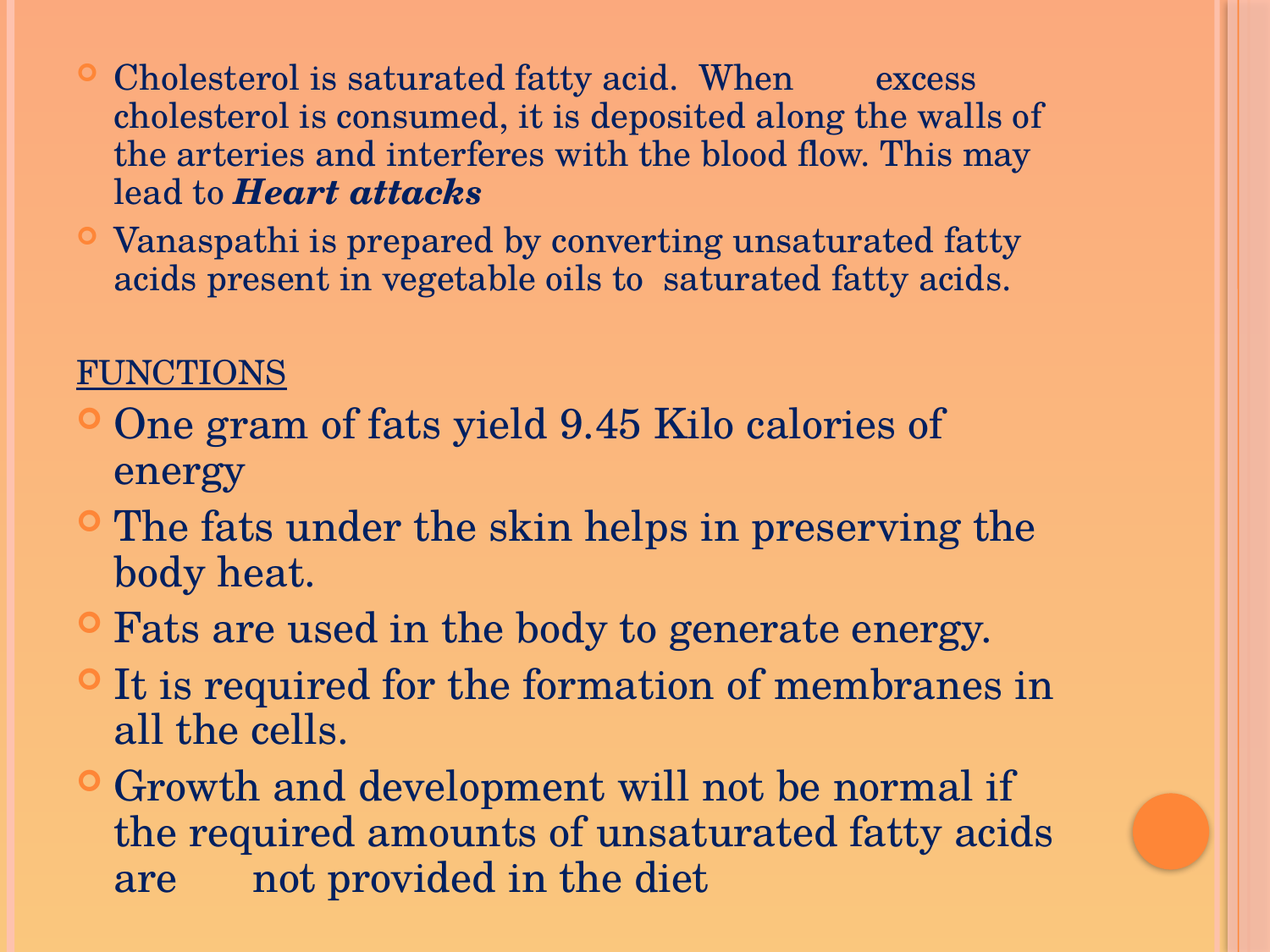

Cholesterol is saturated fatty acid.  When 	excess 	cholesterol is consumed, it is deposited along the walls of the arteries and interferes with the blood flow. This may lead to Heart attacks
Vanaspathi is prepared by converting unsaturated fatty acids present in vegetable oils to  saturated fatty acids.

FUNCTIONS
One gram of fats yield 9.45 Kilo calories of energy
The fats under the skin helps in preserving the body heat.
Fats are used in the body to generate energy.
It is required for the formation of membranes in all the cells.
Growth and development will not be normal if the required amounts of unsaturated fatty acids are 	 not provided in the diet